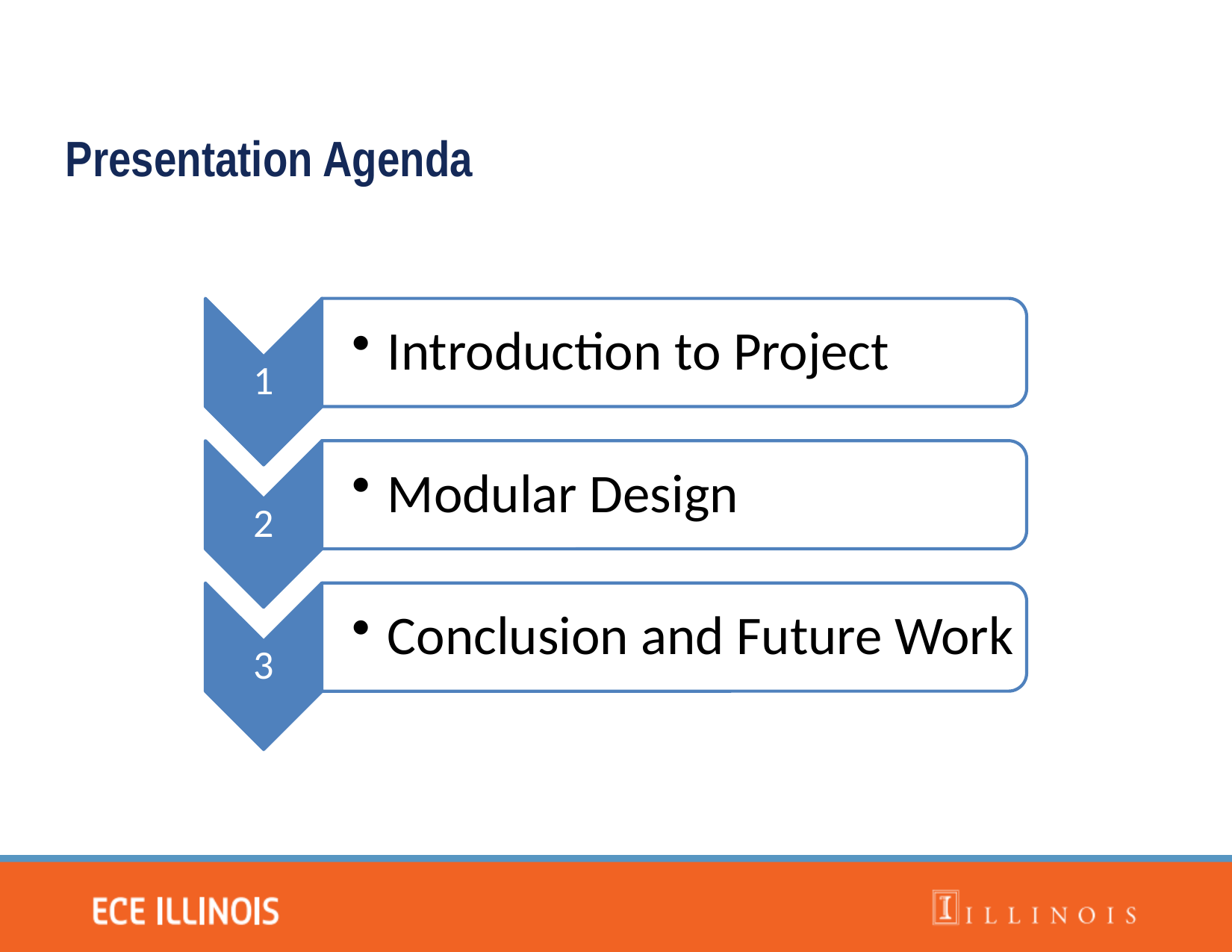

Presentation Agenda
1
Introduction to Project
2
Modular Design
3
Conclusion and Future Work